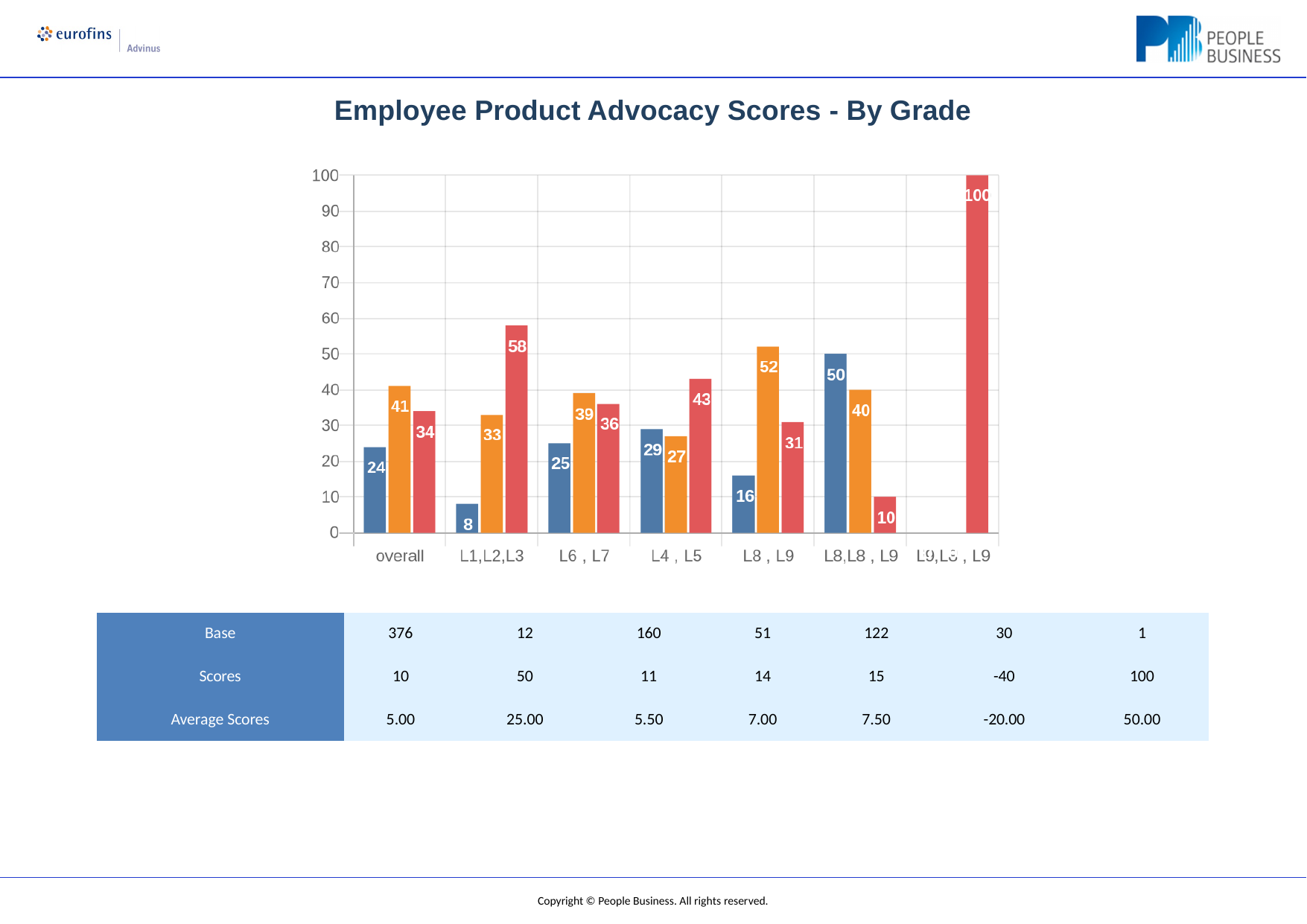

Employee Product Advocacy Scores - By Grade

| Base | 376 | 12 | 160 | 51 | 122 | 30 | 1 |
| --- | --- | --- | --- | --- | --- | --- | --- |
| Scores | 10 | 50 | 11 | 14 | 15 | -40 | 100 |
| Average Scores | 5.00 | 25.00 | 5.50 | 7.00 | 7.50 | -20.00 | 50.00 |

Copyright © People Business. All rights reserved.